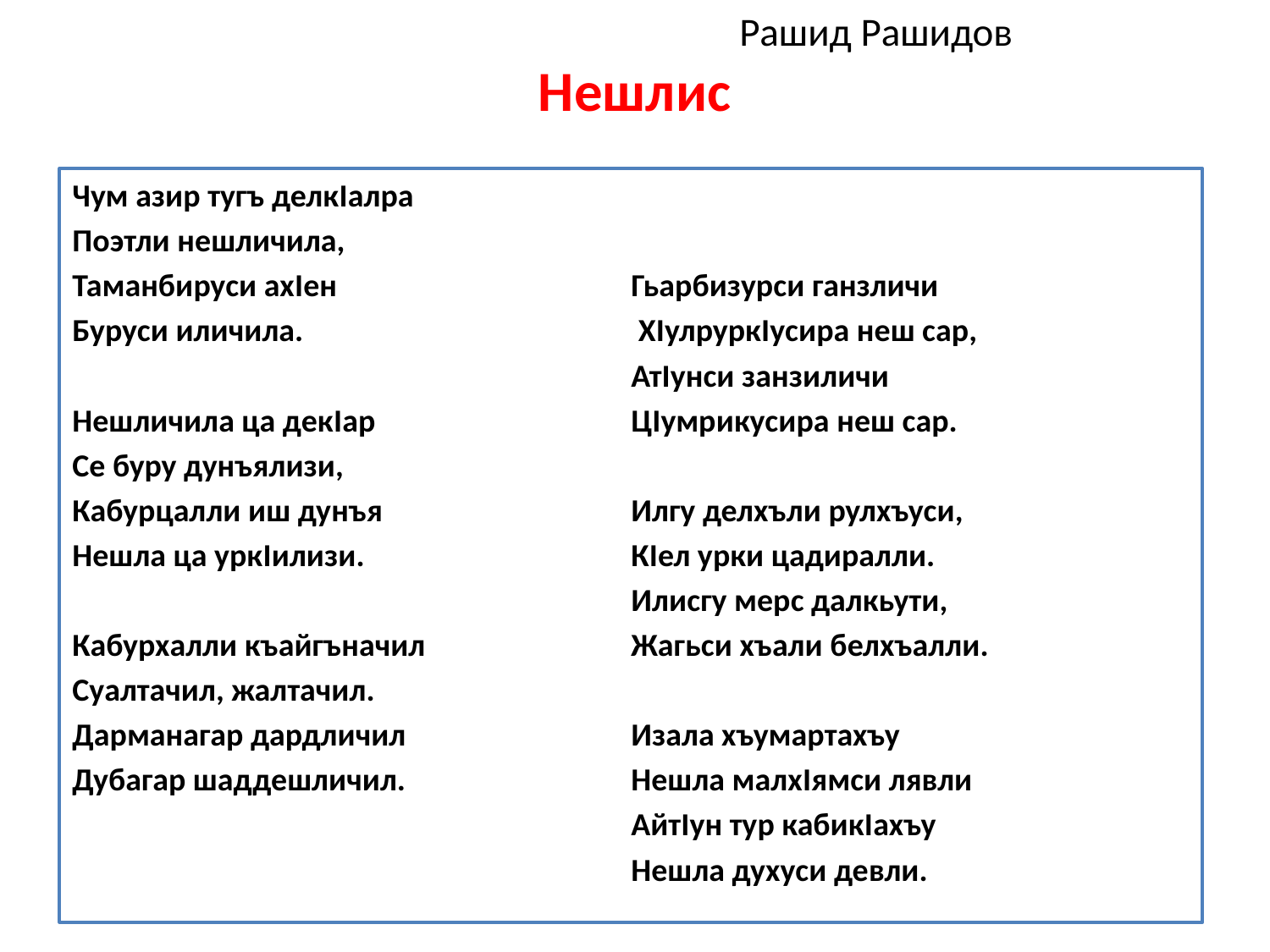

# Рашид Рашидов Нешлис
Чум азир тугъ делкIалра
Поэтли нешличила,
Таманбируси ахIен
Буруси иличила.

Нешличила ца декIар
Се буру дунъялизи,
Кабурцалли иш дунъя
Нешла ца уркIилизи.

Кабурхалли къайгъначил
Суалтачил, жалтачил.
Дарманагар дардличил
Дубагар шаддешличил.

Гьарбизурси ганзличи
 ХIулруркIусира неш сар,
АтIунси занзиличи
ЦIумрикусира неш сар.

Илгу делхъли рулхъуси,
КIел урки цадиралли.
Илисгу мерс далкьути,
Жагьси хъали белхъалли.

Изала хъумартахъу
Нешла малхIямси лявли
АйтIун тур кабикIахъу
Нешла духуси девли.